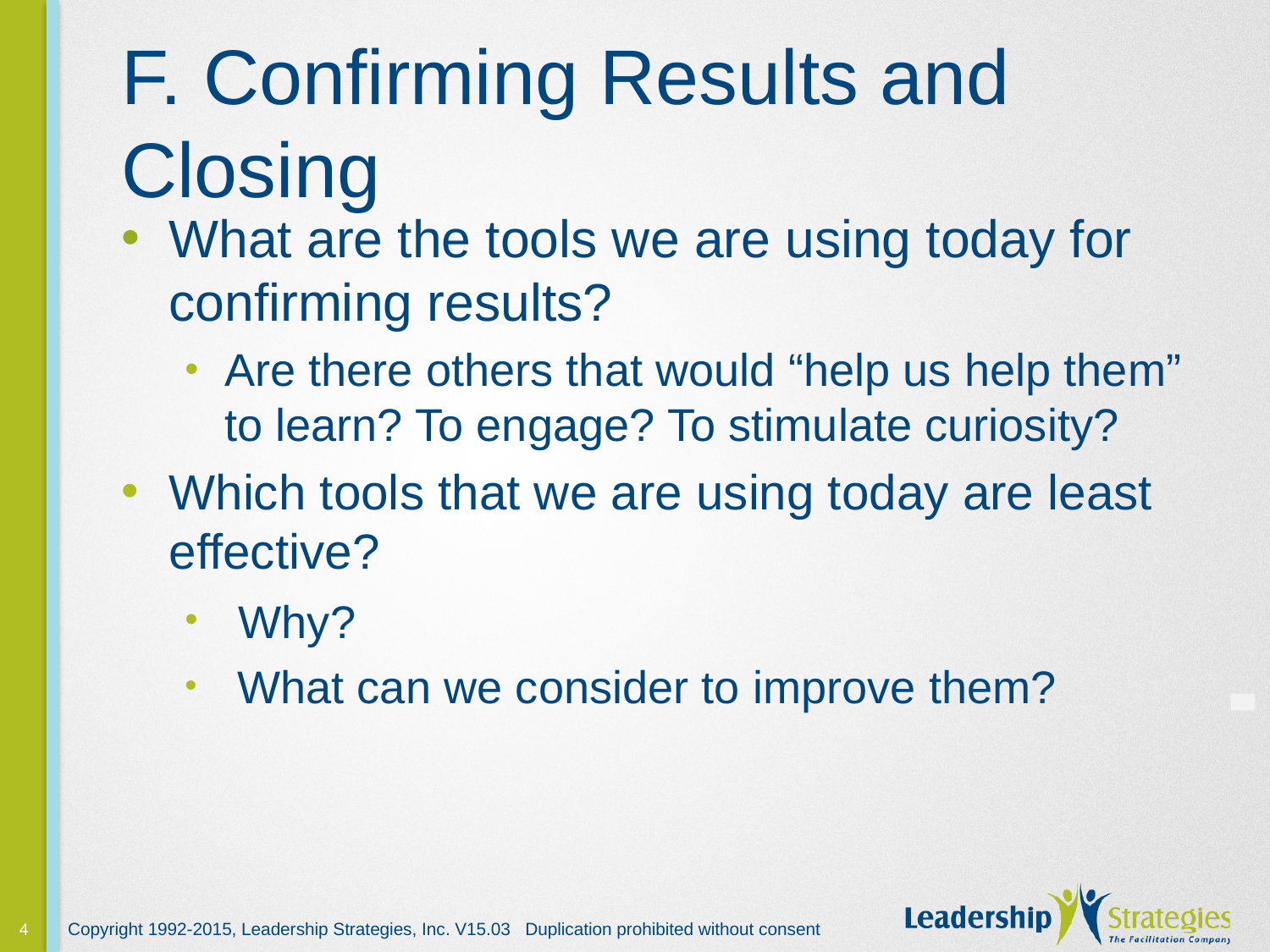

# F. Confirming Results and Closing
What are the tools we are using today for confirming results?
Are there others that would “help us help them” to learn? To engage? To stimulate curiosity?
Which tools that we are using today are least effective?
 Why?
 What can we consider to improve them?

-
4